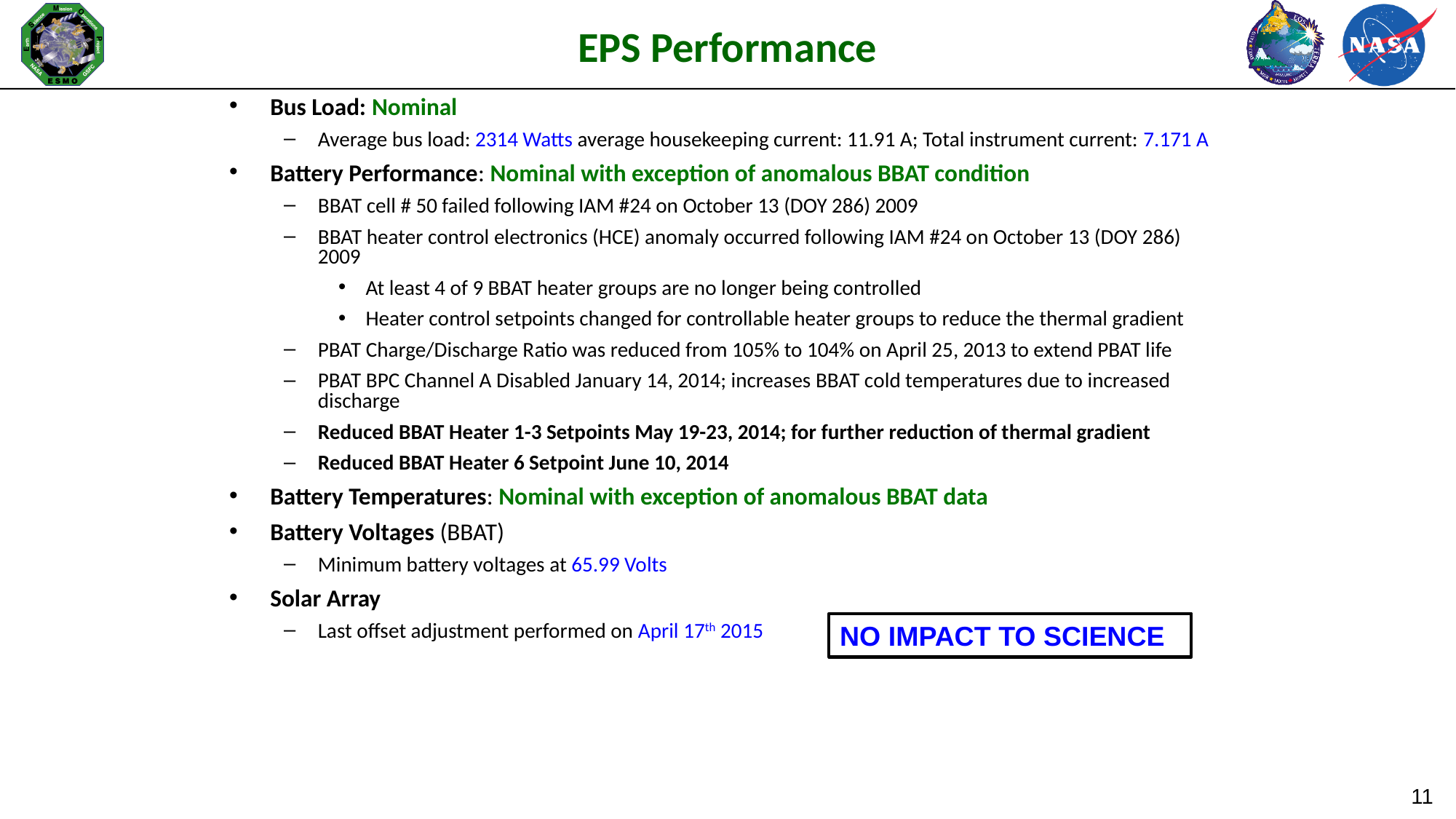

# EPS Performance
Bus Load: Nominal
Average bus load: 2314 Watts average housekeeping current: 11.91 A; Total instrument current: 7.171 A
Battery Performance: Nominal with exception of anomalous BBAT condition
BBAT cell # 50 failed following IAM #24 on October 13 (DOY 286) 2009
BBAT heater control electronics (HCE) anomaly occurred following IAM #24 on October 13 (DOY 286) 2009
At least 4 of 9 BBAT heater groups are no longer being controlled
Heater control setpoints changed for controllable heater groups to reduce the thermal gradient
PBAT Charge/Discharge Ratio was reduced from 105% to 104% on April 25, 2013 to extend PBAT life
PBAT BPC Channel A Disabled January 14, 2014; increases BBAT cold temperatures due to increased discharge
Reduced BBAT Heater 1-3 Setpoints May 19-23, 2014; for further reduction of thermal gradient
Reduced BBAT Heater 6 Setpoint June 10, 2014
Battery Temperatures: Nominal with exception of anomalous BBAT data
Battery Voltages (BBAT)
Minimum battery voltages at 65.99 Volts
Solar Array
Last offset adjustment performed on April 17th 2015
NO IMPACT TO SCIENCE